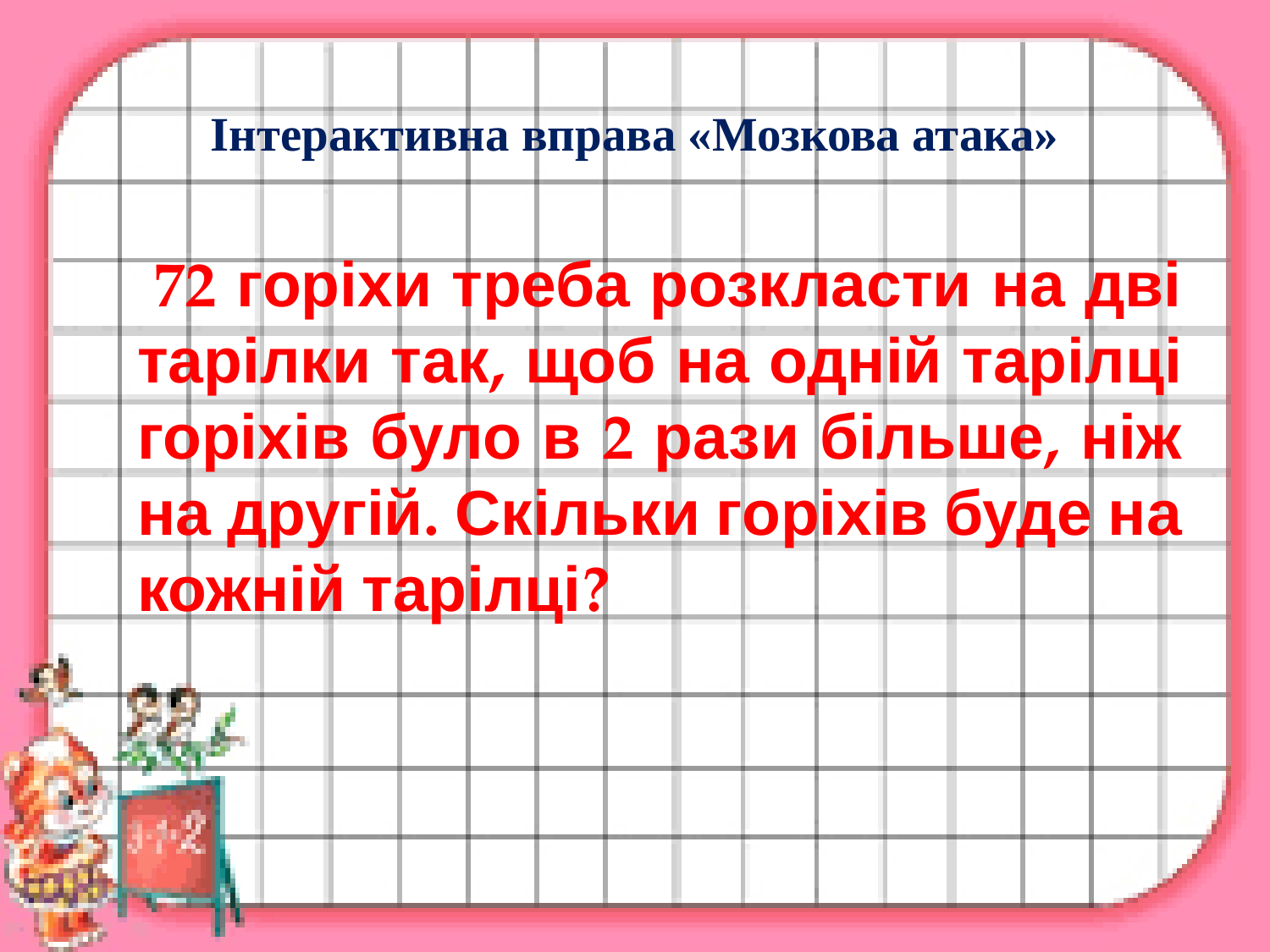

# Інтерактивна вправа «Мозкова атака»

 72 горіхи треба розкласти на дві тарілки так, щоб на одній тарілці горіхів було в 2 рази більше, ніж на дру­гій. Скільки горіхів буде на кожній тарілці?